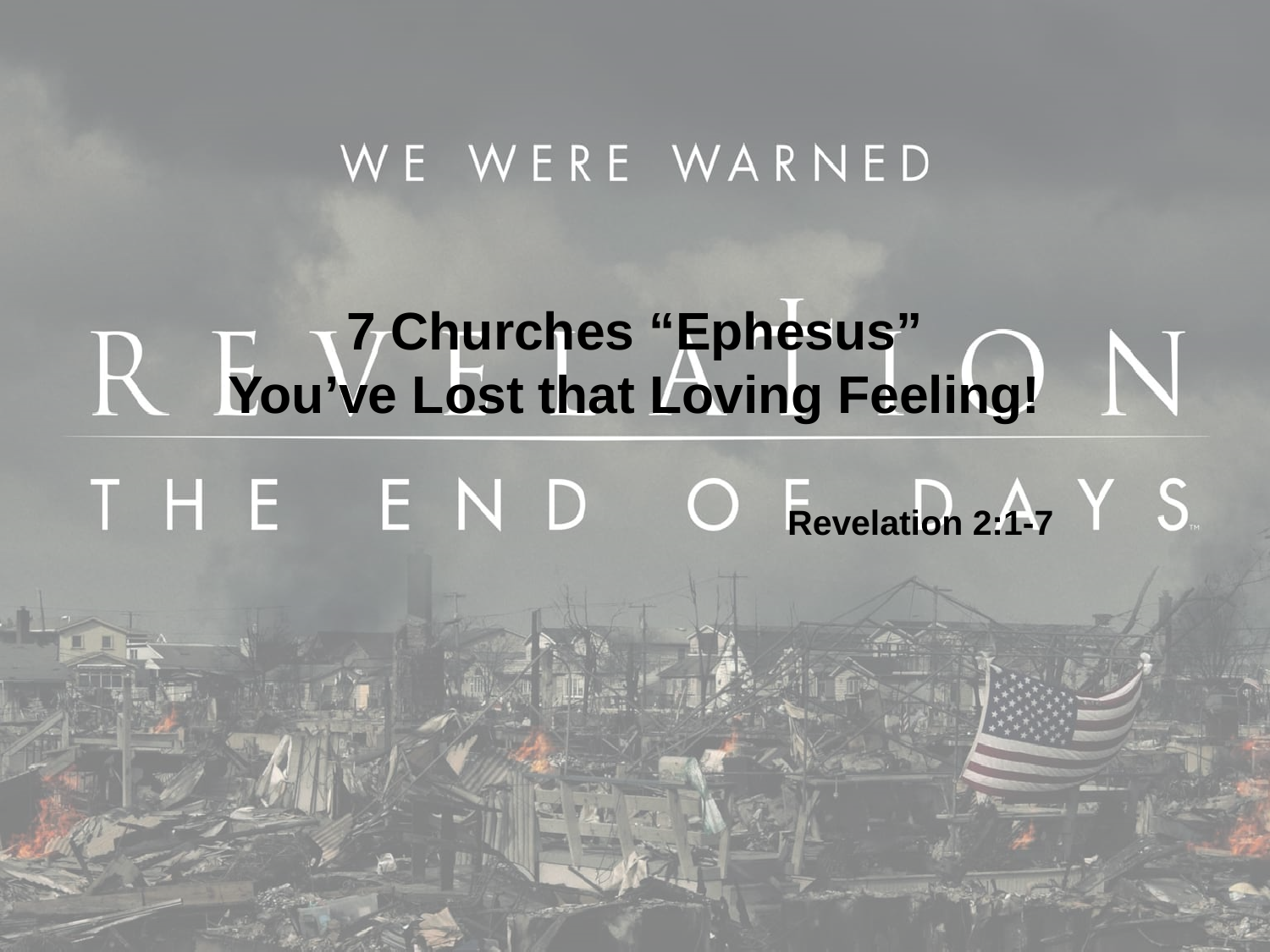

# 7 Churches “Ephesus” You’ve Lost that Loving Feeling!
Revelation 2:1-7